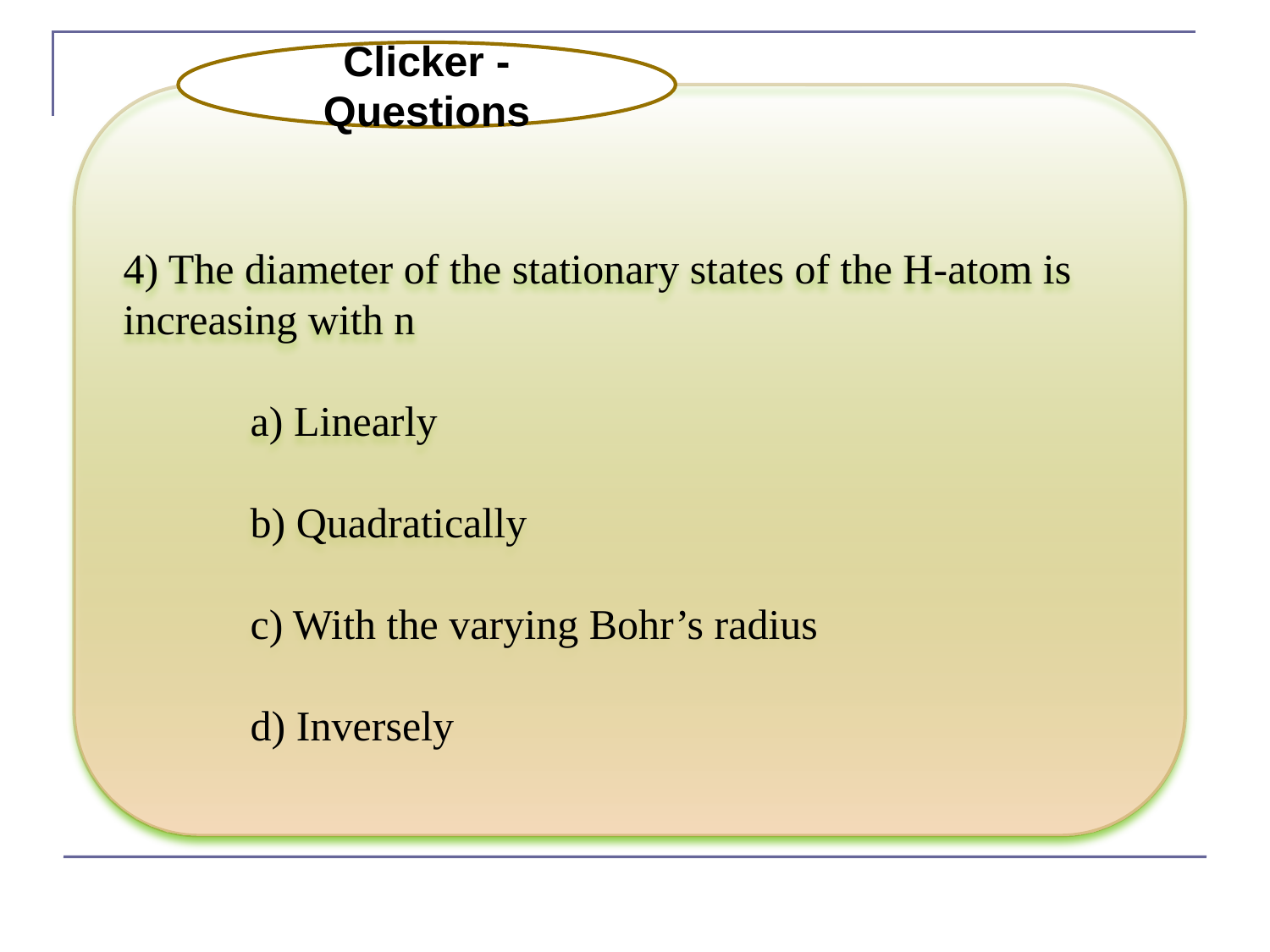

Clicker - Questions

4) The diameter of the stationary states of the H-atom is increasing with n

	a) Linearly

	b) Quadratically

	c) With the varying Bohr’s radius

	d) Inversely